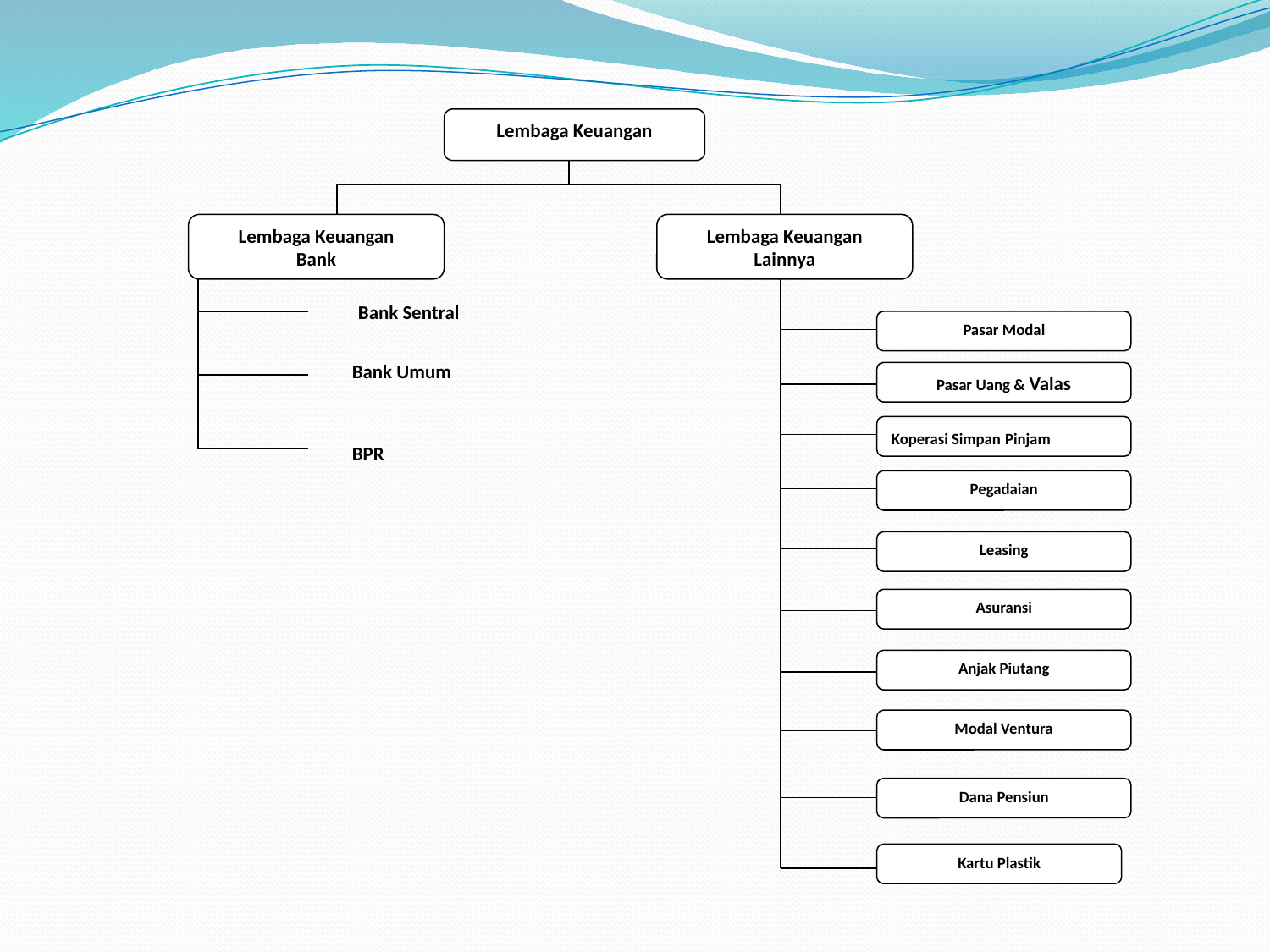

Lembaga Keuangan
Lembaga Keuangan
Bank
Lembaga Keuangan
Lainnya
Pasar Modal
Pasar Uang & Valas
Koperasi Simpan Pinjam
Pegadaian
Leasing
Asuransi
Anjak Piutang
Modal Ventura
Dana Pensiun
Kartu Plastik

			  Bank Sentral

			    Bank Umum

			    BPR
#